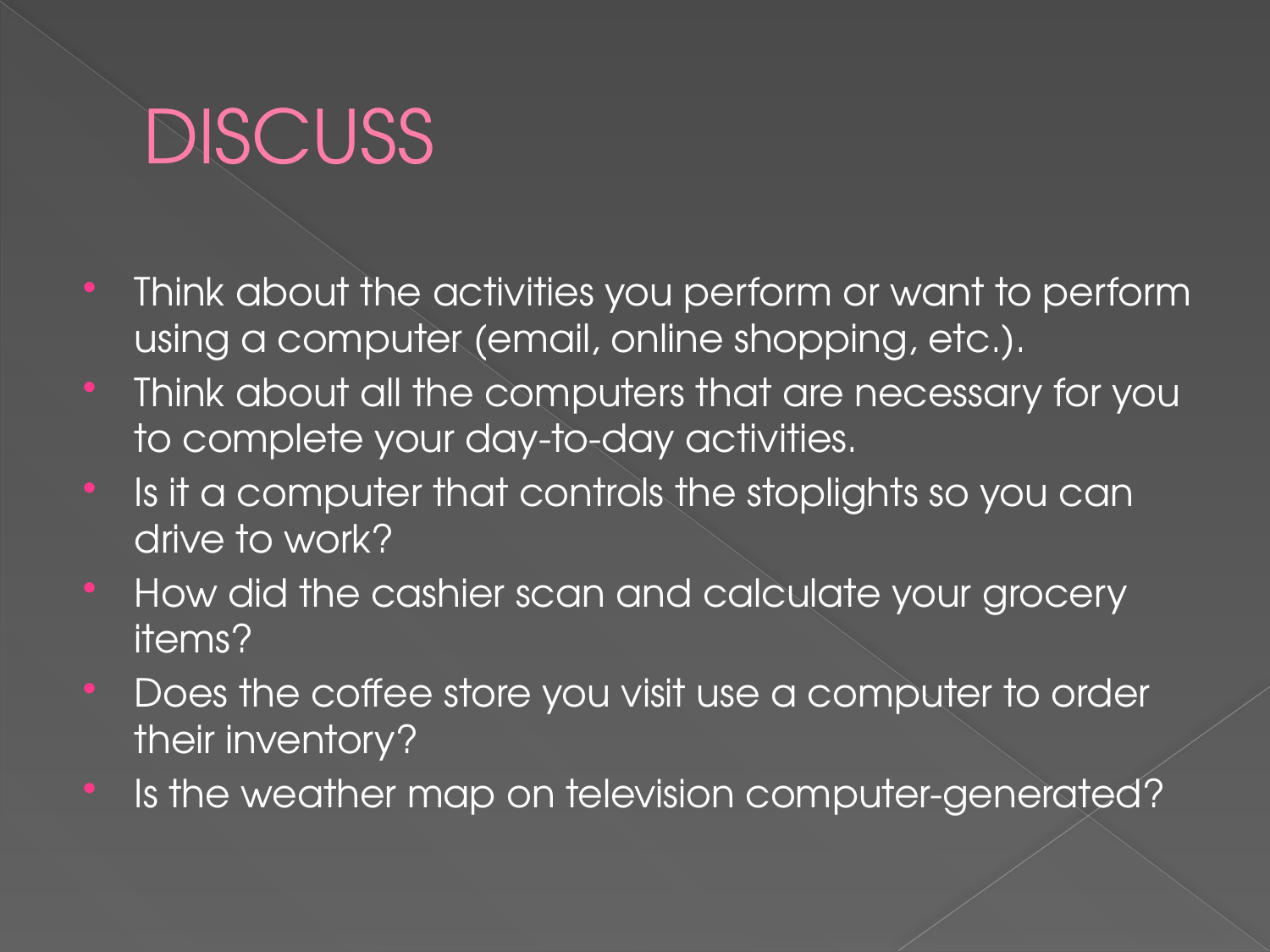

# DISCUSS
Think about the activities you perform or want to perform using a computer (email, online shopping, etc.).
Think about all the computers that are necessary for you to complete your day-to-day activities.
Is it a computer that controls the stoplights so you can drive to work?
How did the cashier scan and calculate your grocery items?
Does the coffee store you visit use a computer to order their inventory?
Is the weather map on television computer-generated?